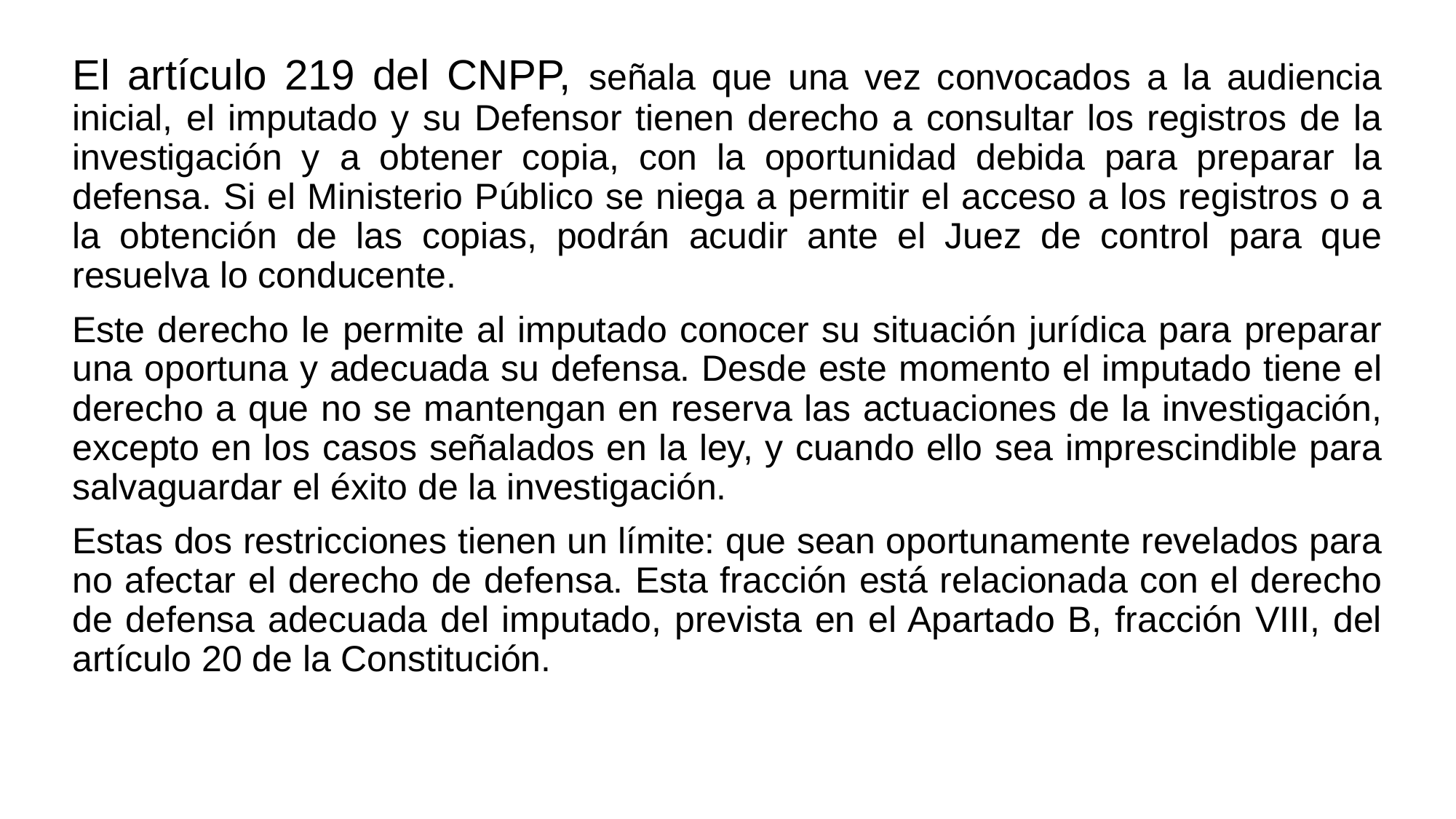

El artículo 219 del CNPP, señala que una vez convocados a la audiencia inicial, el imputado y su Defensor tienen derecho a consultar los registros de la investigación y a obtener copia, con la oportunidad debida para preparar la defensa. Si el Ministerio Público se niega a permitir el acceso a los registros o a la obtención de las copias, podrán acudir ante el Juez de control para que resuelva lo conducente.
Este derecho le permite al imputado conocer su situación jurídica para preparar una oportuna y adecuada su defensa. Desde este momento el imputado tiene el derecho a que no se mantengan en reserva las actuaciones de la investigación, excepto en los casos señalados en la ley, y cuando ello sea imprescindible para salvaguardar el éxito de la investigación.
Estas dos restricciones tienen un límite: que sean oportunamente revelados para no afectar el derecho de defensa. Esta fracción está relacionada con el derecho de defensa adecuada del imputado, prevista en el Apartado B, fracción VIII, del artículo 20 de la Constitución.